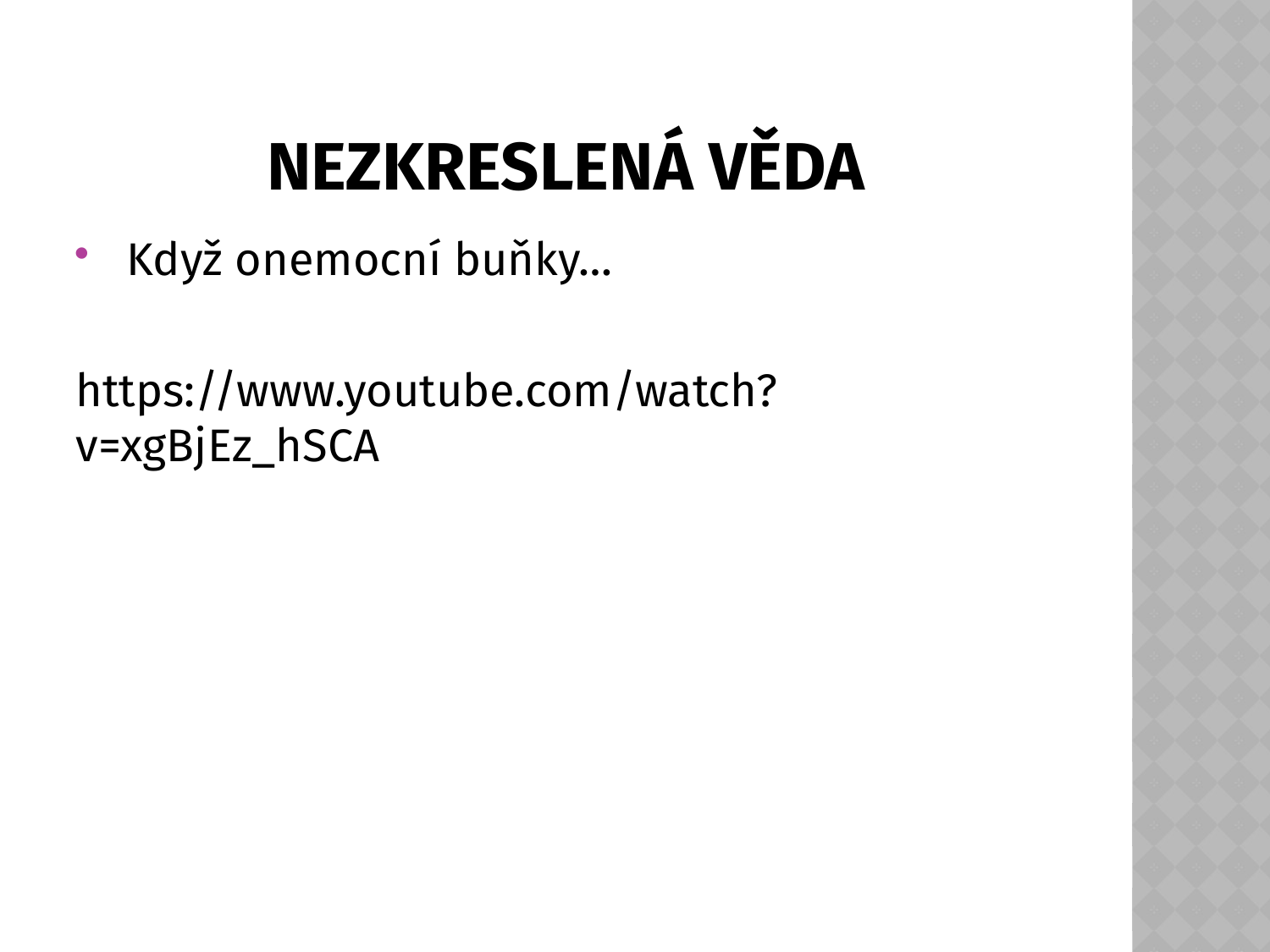

# Nezkreslená věda
 Když onemocní buňky…

https://www.youtube.com/watch?v=xgBjEz_hSCA